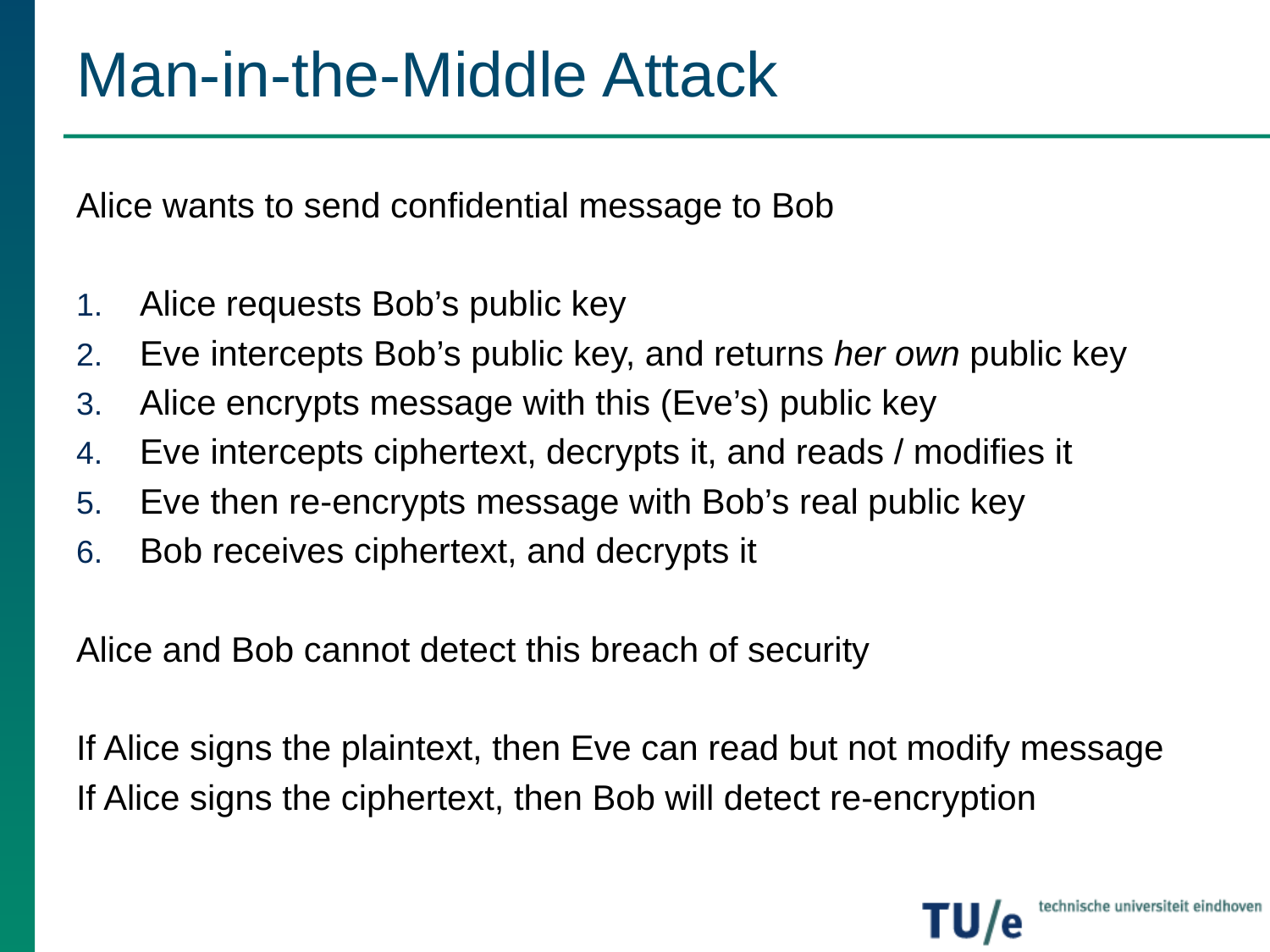

# Man-in-the-Middle Attack
Alice wants to send confidential message to Bob

Alice requests Bob’s public key
Eve intercepts Bob’s public key, and returns her own public key
Alice encrypts message with this (Eve’s) public key
Eve intercepts ciphertext, decrypts it, and reads / modifies it
Eve then re-encrypts message with Bob’s real public key
Bob receives ciphertext, and decrypts it

Alice and Bob cannot detect this breach of security

If Alice signs the plaintext, then Eve can read but not modify message
If Alice signs the ciphertext, then Bob will detect re-encryption